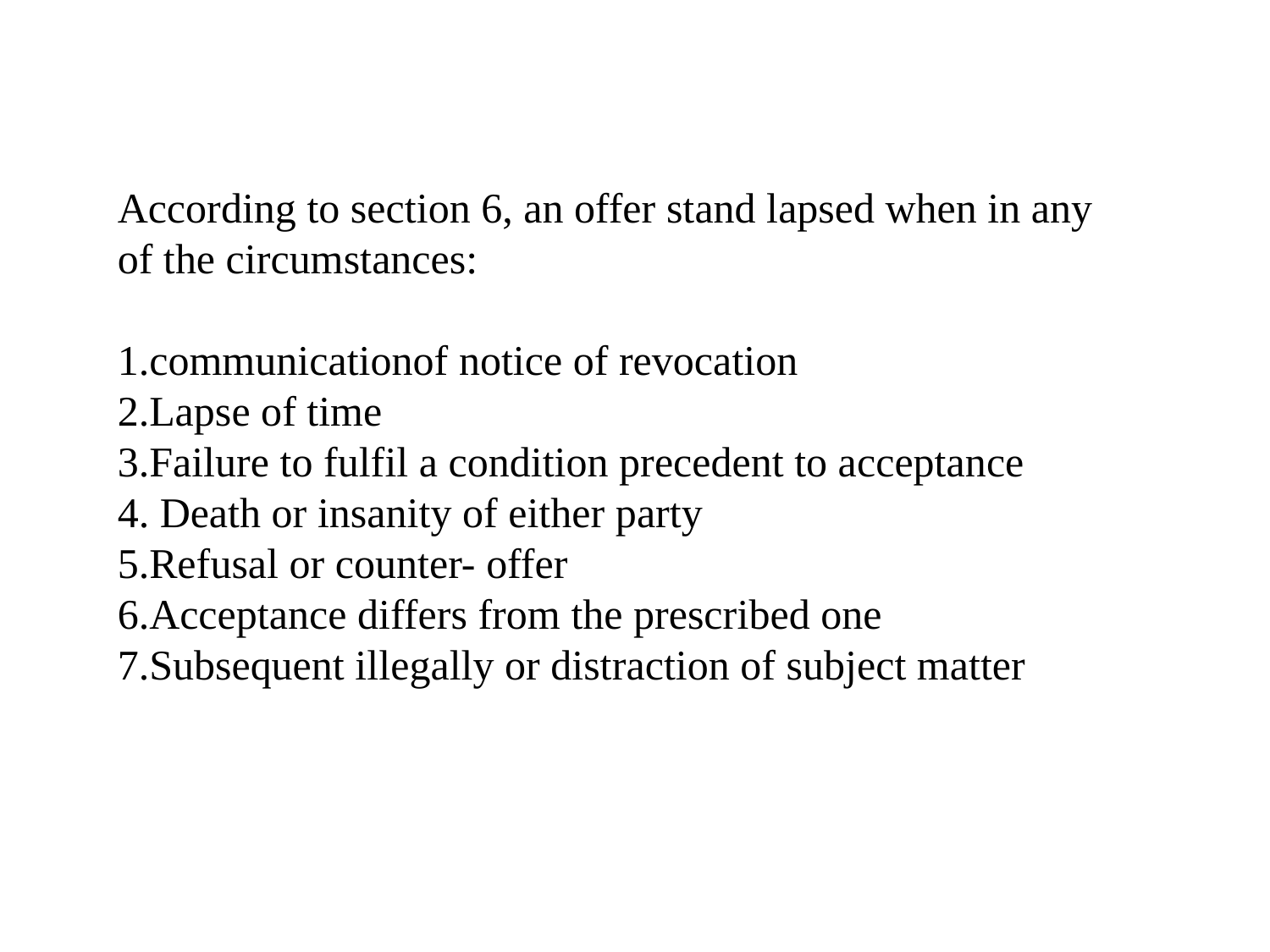

According to section 6, an offer stand lapsed when in any of the circumstances:

1.communicationof notice of revocation
2.Lapse of time
3.Failure to fulfil a condition precedent to acceptance
4. Death or insanity of either party
5.Refusal or counter- offer
6.Acceptance differs from the prescribed one
7.Subsequent illegally or distraction of subject matter